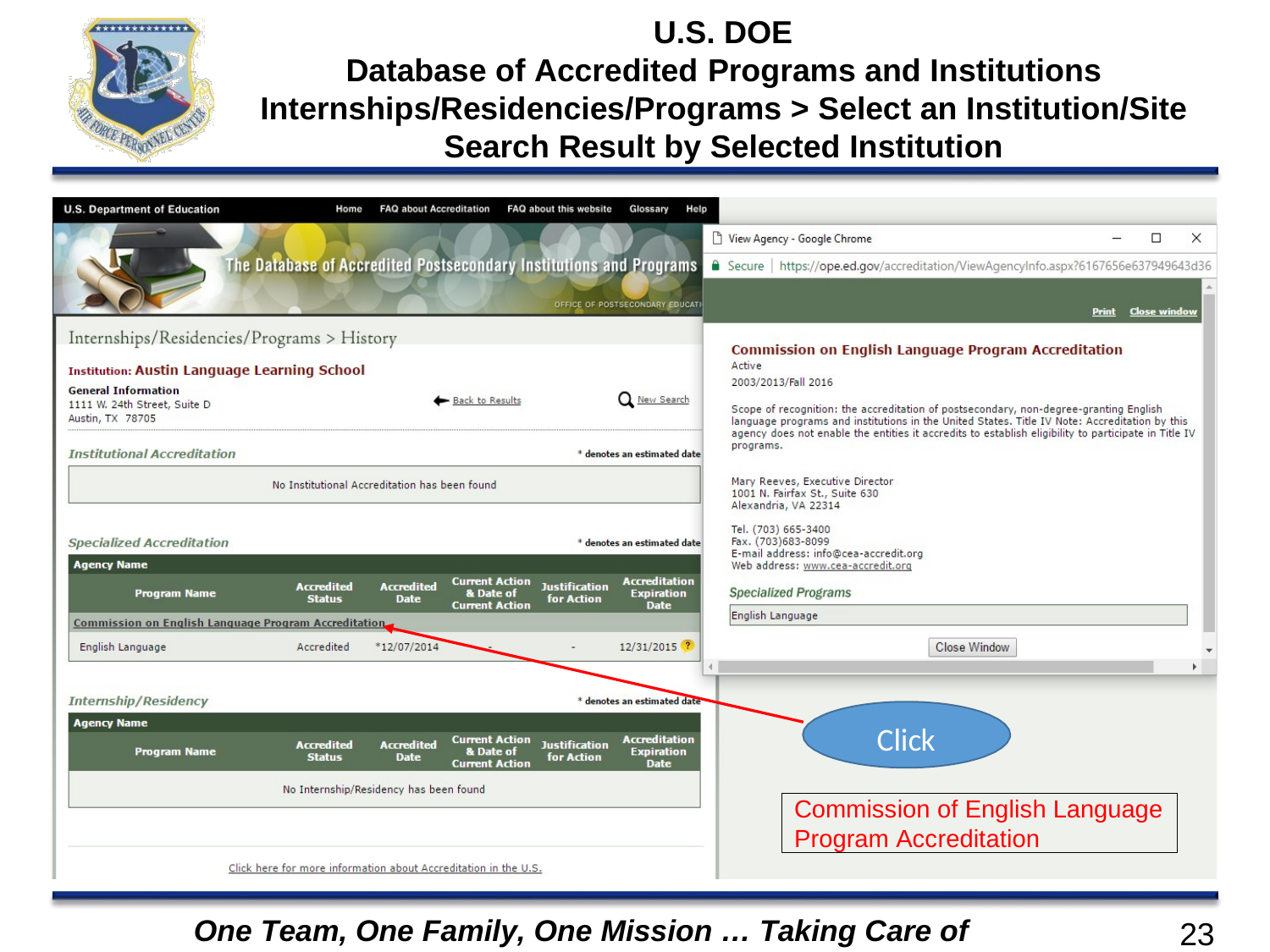

U.S. DOE
Database of Accredited Programs and Institutions Internships/Residencies/Programs > Select an Institution/Site Search Result by Selected Institution

Click
Commission of English Language Program Accreditation
One Team, One Family, One Mission … Taking Care of Airmen
23